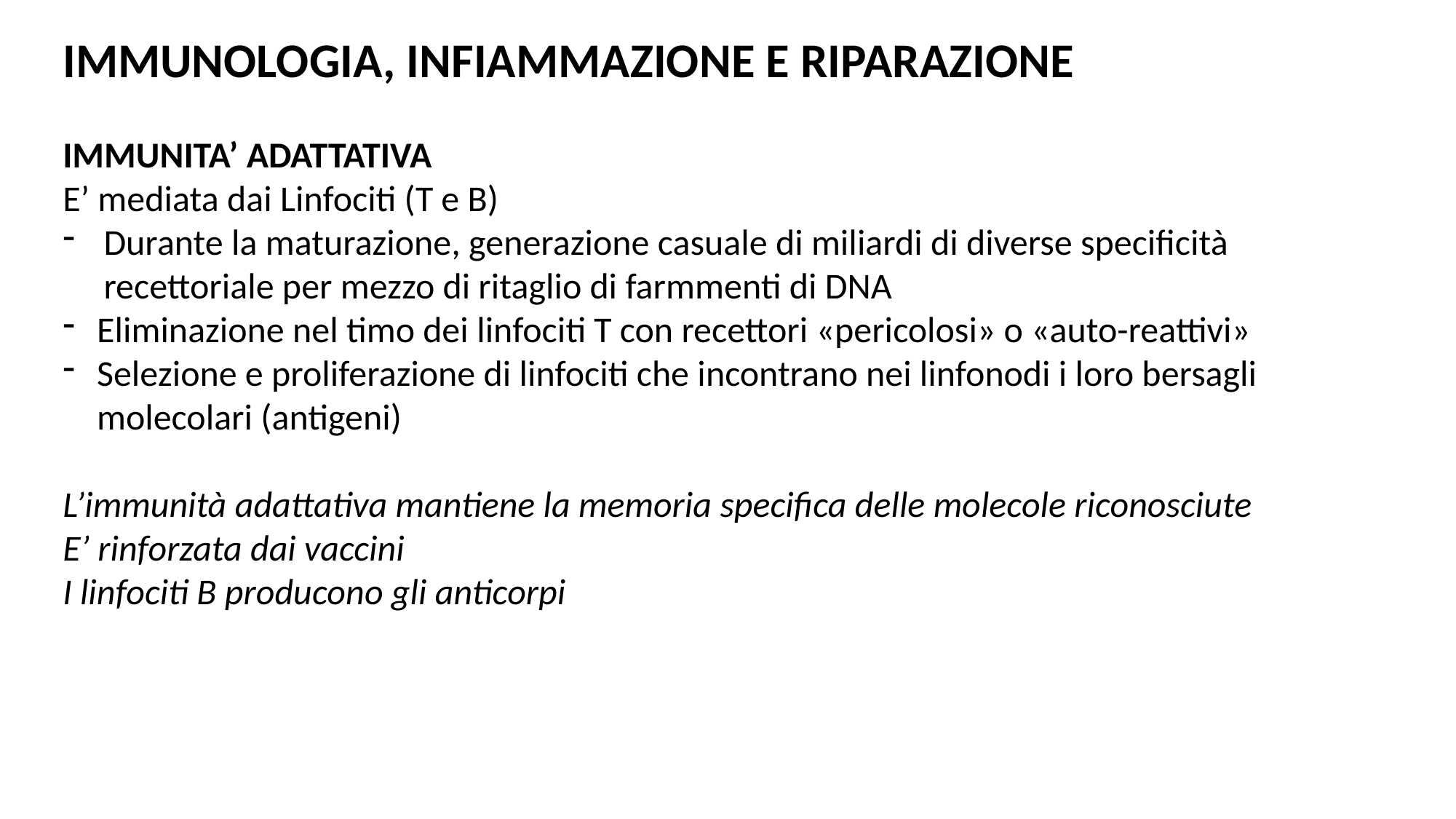

IMMUNOLOGIA, INFIAMMAZIONE E RIPARAZIONE
IMMUNITA’ ADATTATIVA
E’ mediata dai Linfociti (T e B)
Durante la maturazione, generazione casuale di miliardi di diverse specificità recettoriale per mezzo di ritaglio di farmmenti di DNA
Eliminazione nel timo dei linfociti T con recettori «pericolosi» o «auto-reattivi»
Selezione e proliferazione di linfociti che incontrano nei linfonodi i loro bersagli molecolari (antigeni)

L’immunità adattativa mantiene la memoria specifica delle molecole riconosciute
E’ rinforzata dai vaccini
I linfociti B producono gli anticorpi